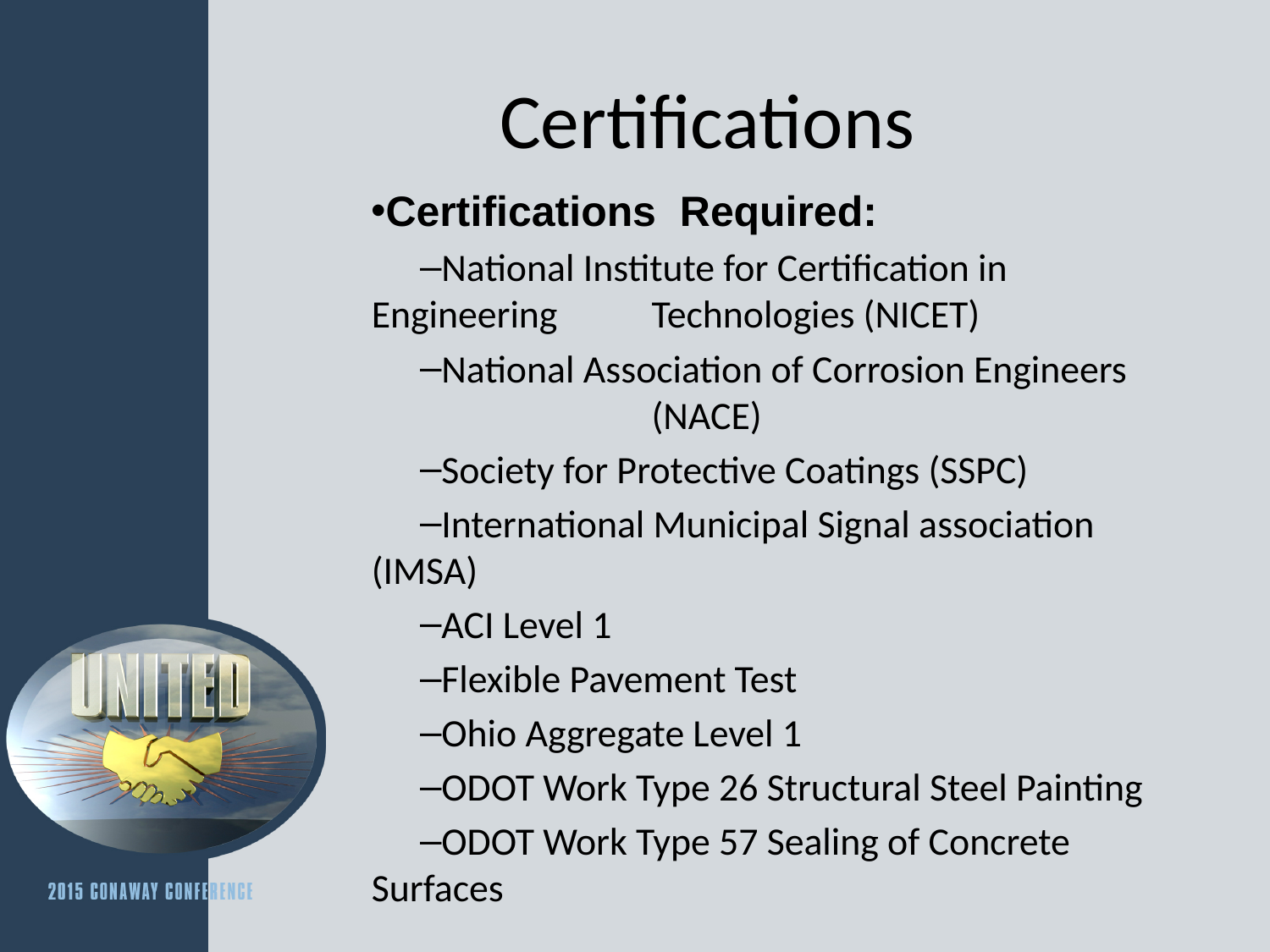

# Certifications
Certifications  Required:
National Institute for Certification in Engineering 	   Technologies (NICET)
National Association of Corrosion Engineers    	 	   (NACE)
Society for Protective Coatings (SSPC)
International Municipal Signal association (IMSA)
ACI Level 1
Flexible Pavement Test
Ohio Aggregate Level 1
ODOT Work Type 26 Structural Steel Painting
ODOT Work Type 57 Sealing of Concrete Surfaces